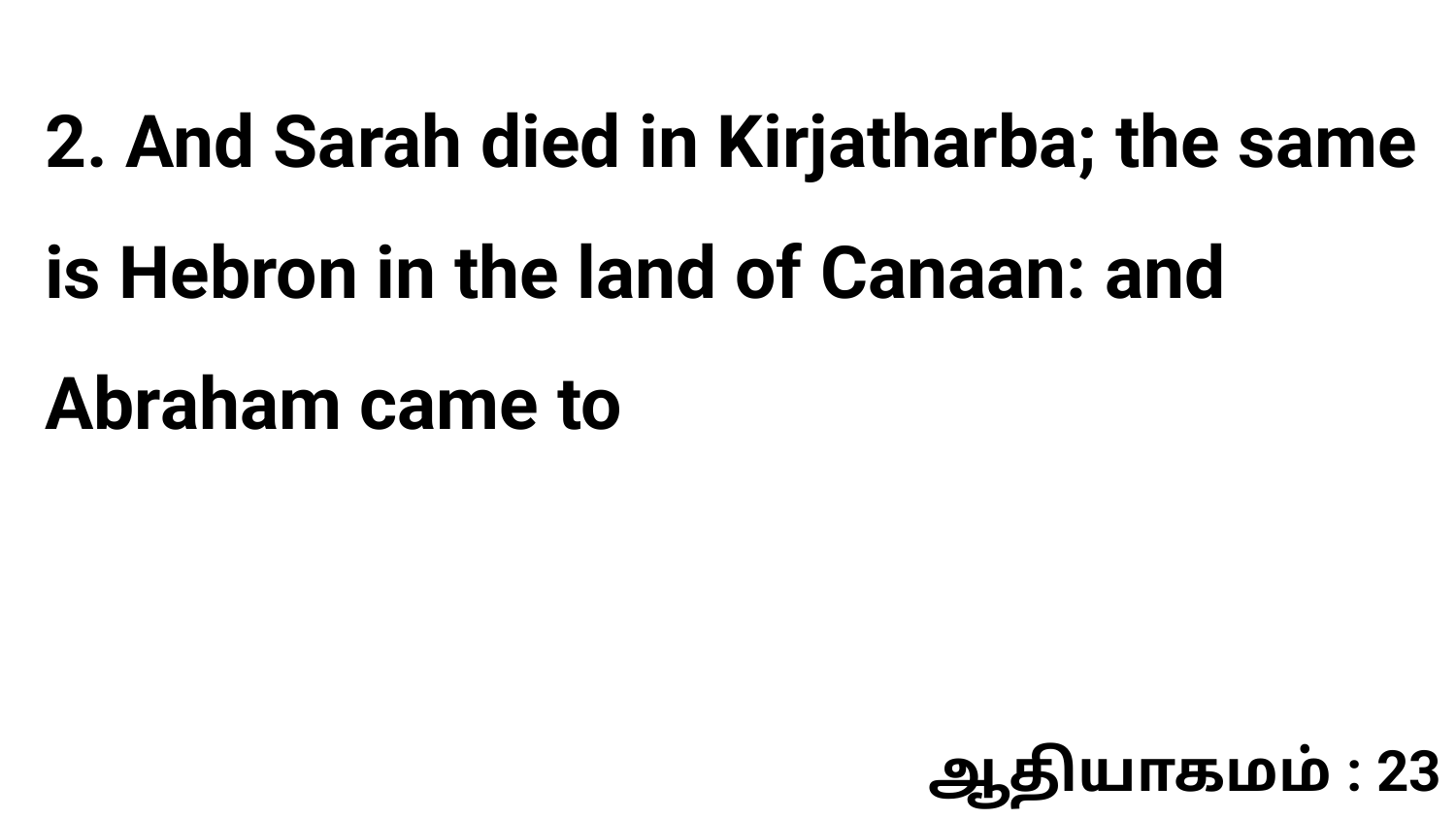

2. And Sarah died in Kirjatharba; the same is Hebron in the land of Canaan: and Abraham came to
ஆதியாகமம் : 23